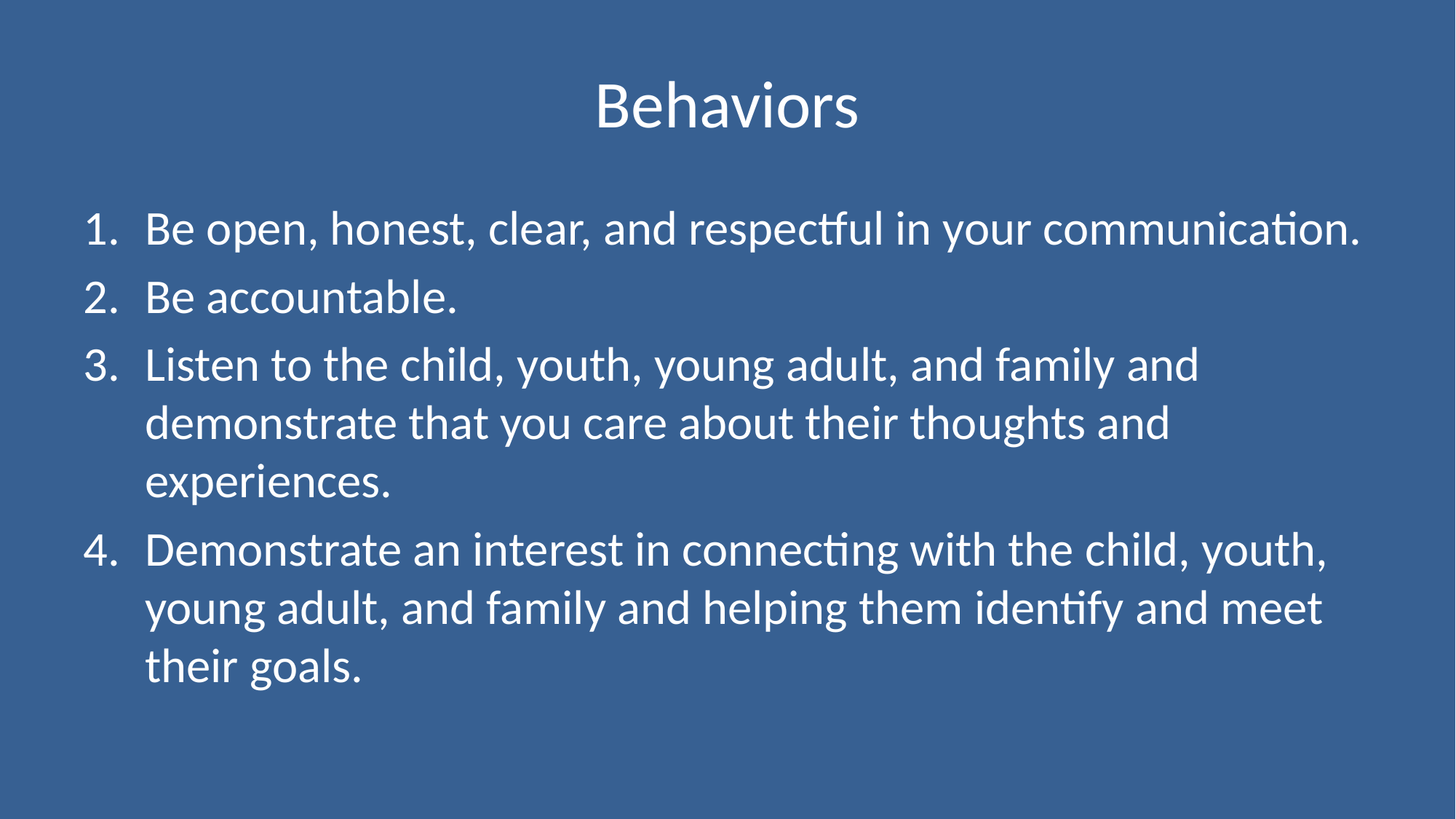

# Behaviors
Be open, honest, clear, and respectful in your communication.
Be accountable.
Listen to the child, youth, young adult, and family and demonstrate that you care about their thoughts and experiences.
Demonstrate an interest in connecting with the child, youth, young adult, and family and helping them identify and meet their goals.